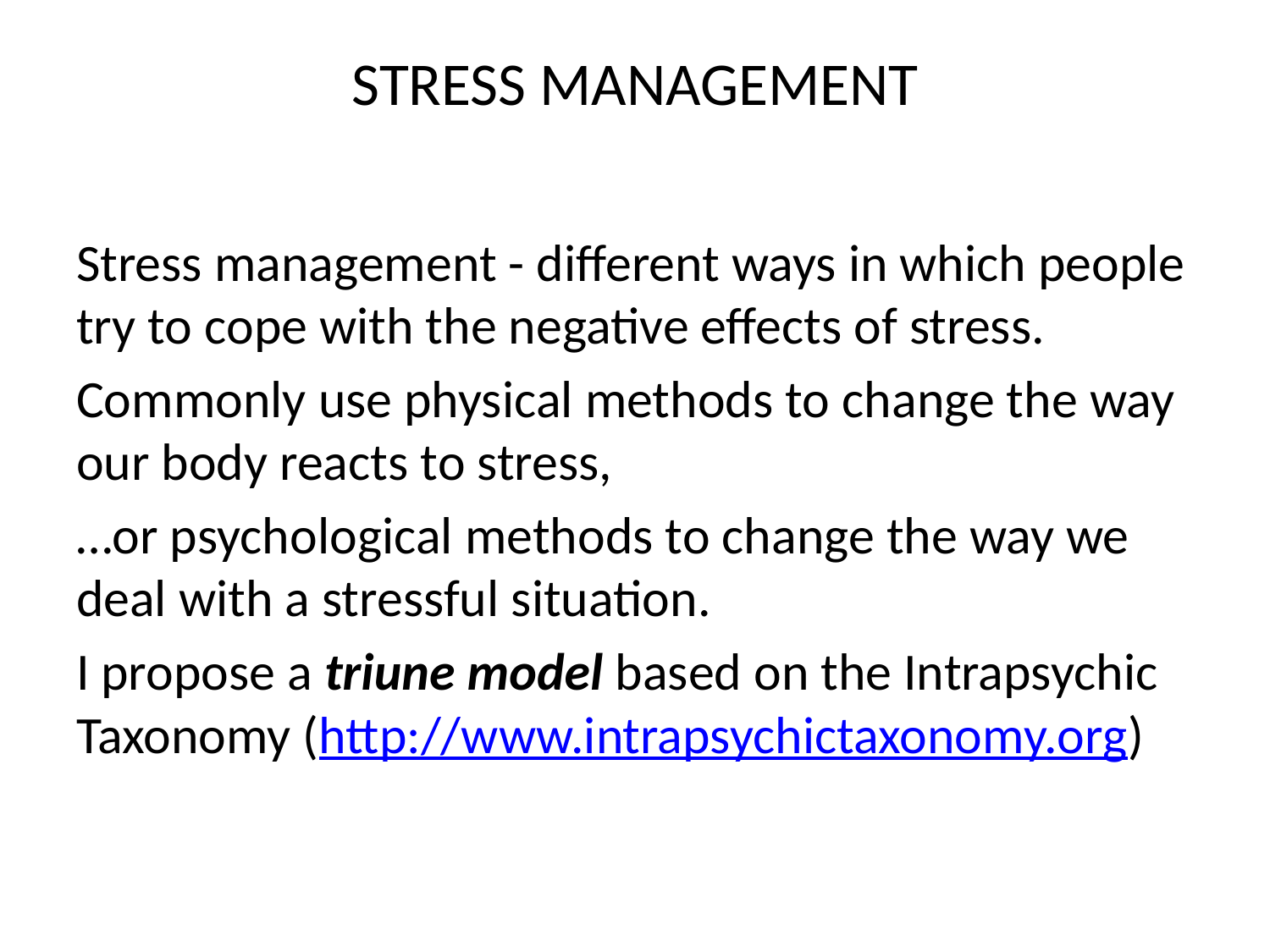

# STRESS MANAGEMENT
Stress management - different ways in which people try to cope with the negative effects of stress.
Commonly use physical methods to change the way our body reacts to stress,
…or psychological methods to change the way we deal with a stressful situation.
I propose a triune model based on the Intrapsychic Taxonomy (http://www.intrapsychictaxonomy.org)